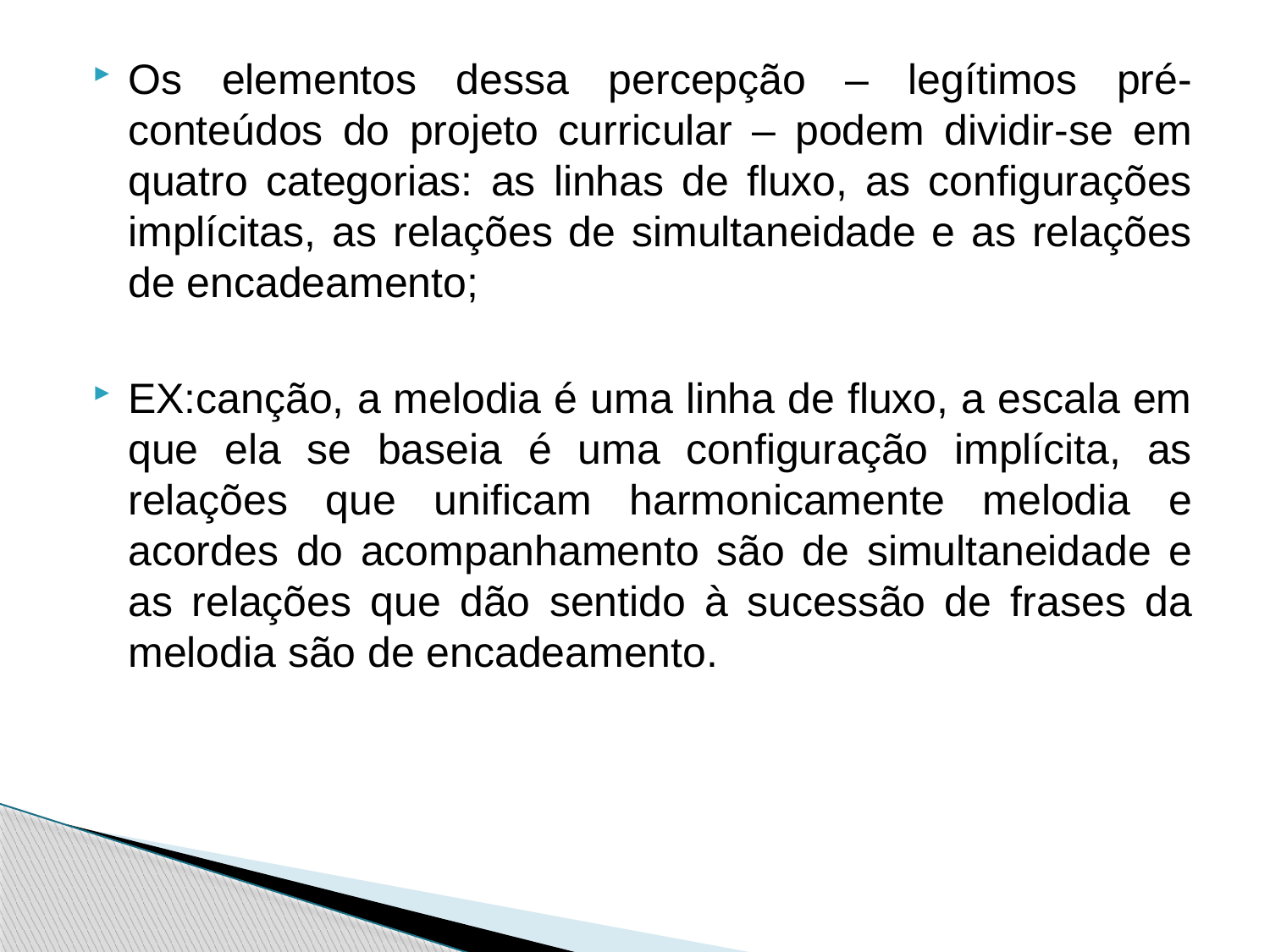

Os elementos dessa percepção – legítimos pré-conteúdos do projeto curricular – podem dividir-se em quatro categorias: as linhas de fluxo, as configurações implícitas, as relações de simultaneidade e as relações de encadeamento;

EX:canção, a melodia é uma linha de fluxo, a escala em que ela se baseia é uma configuração implícita, as relações que unificam harmonicamente melodia e acordes do acompanhamento são de simultaneidade e as relações que dão sentido à sucessão de frases da melodia são de encadeamento.